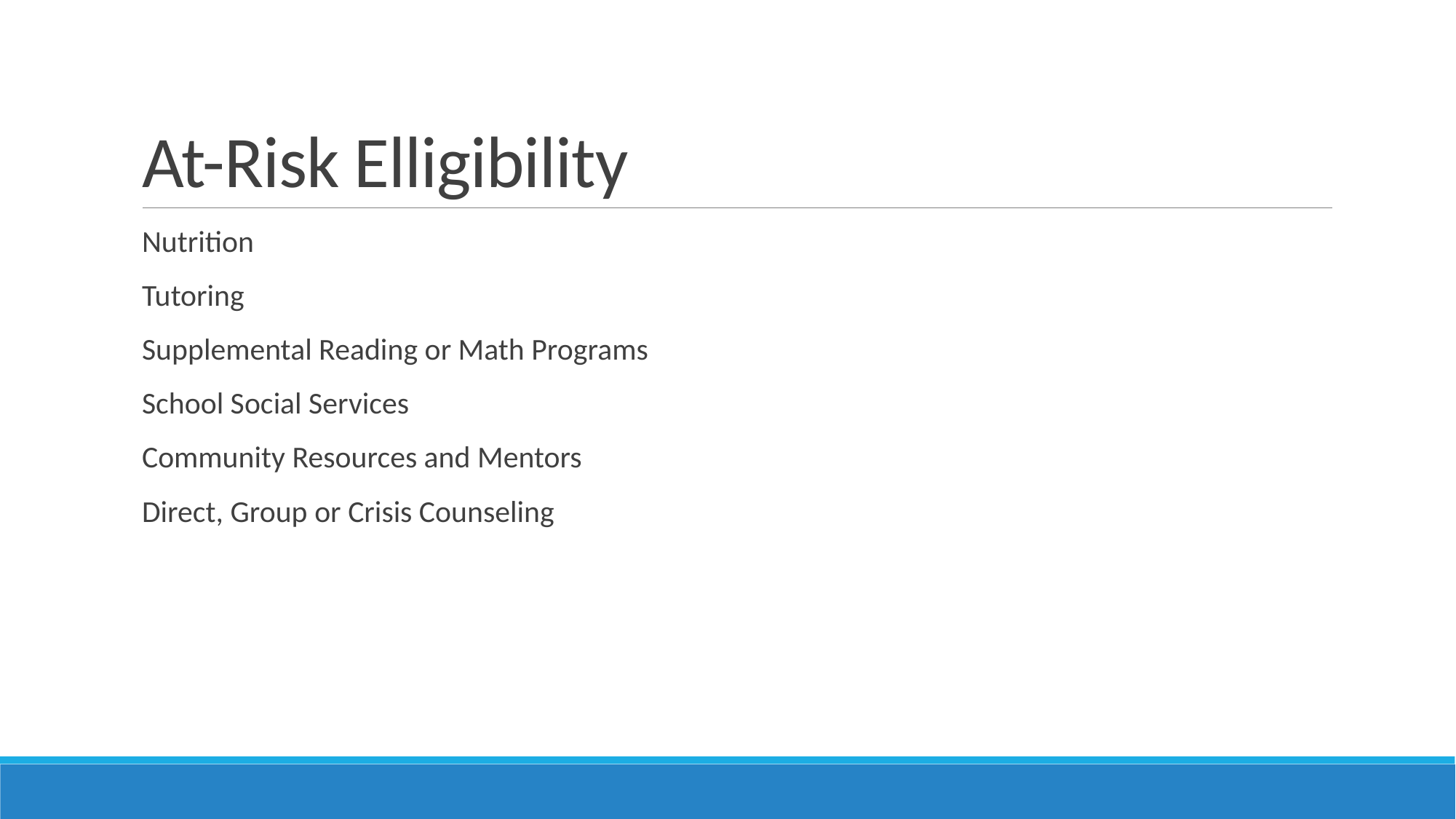

# At-Risk Elligibility
Nutrition
Tutoring
Supplemental Reading or Math Programs
School Social Services
Community Resources and Mentors
Direct, Group or Crisis Counseling